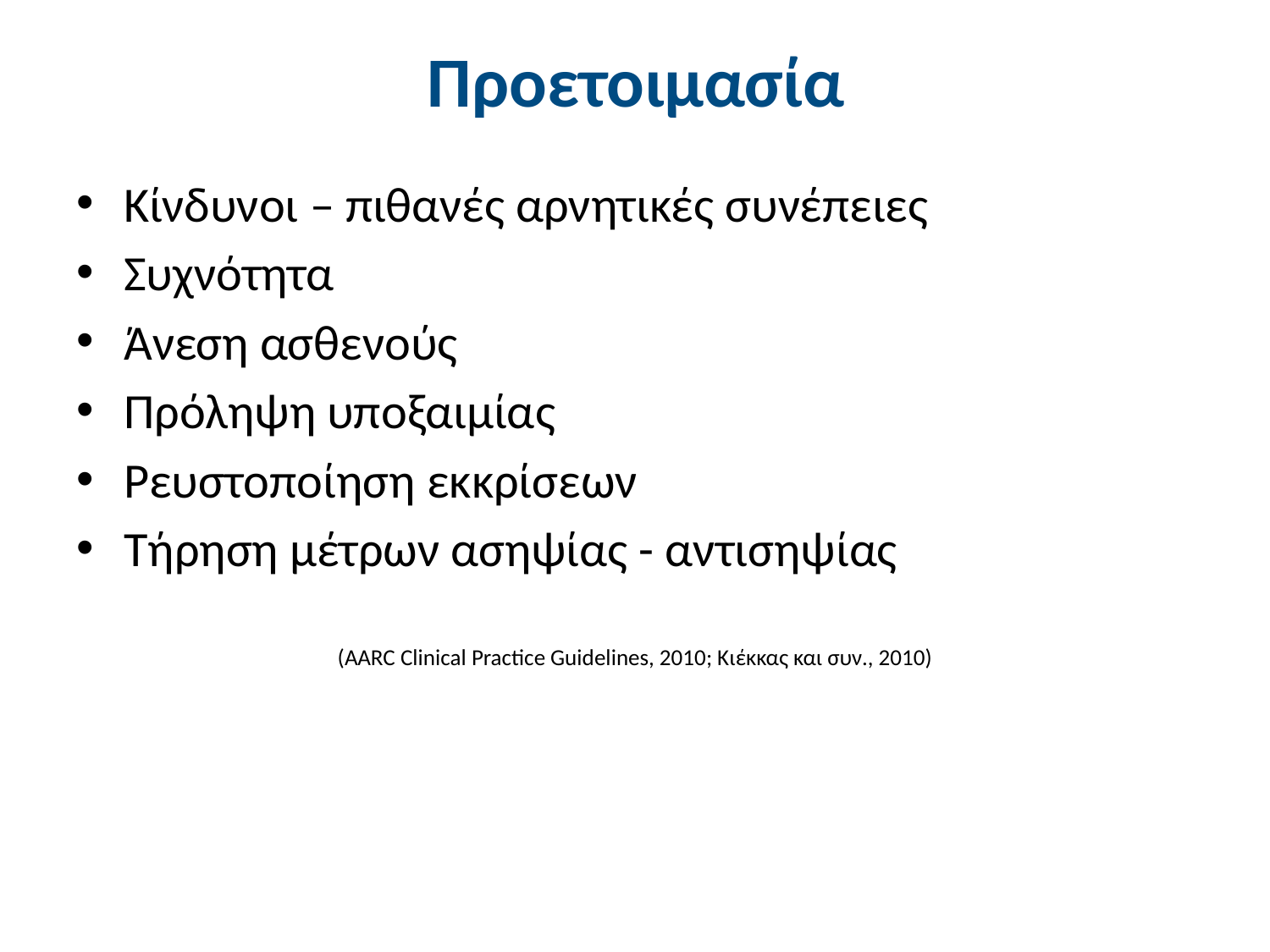

# Προετοιμασία
Κίνδυνοι – πιθανές αρνητικές συνέπειες
Συχνότητα
Άνεση ασθενούς
Πρόληψη υποξαιμίας
Ρευστοποίηση εκκρίσεων
Τήρηση μέτρων ασηψίας - αντισηψίας
(AARC Clinical Practice Guidelines, 2010; Κιέκκας και συν., 2010)